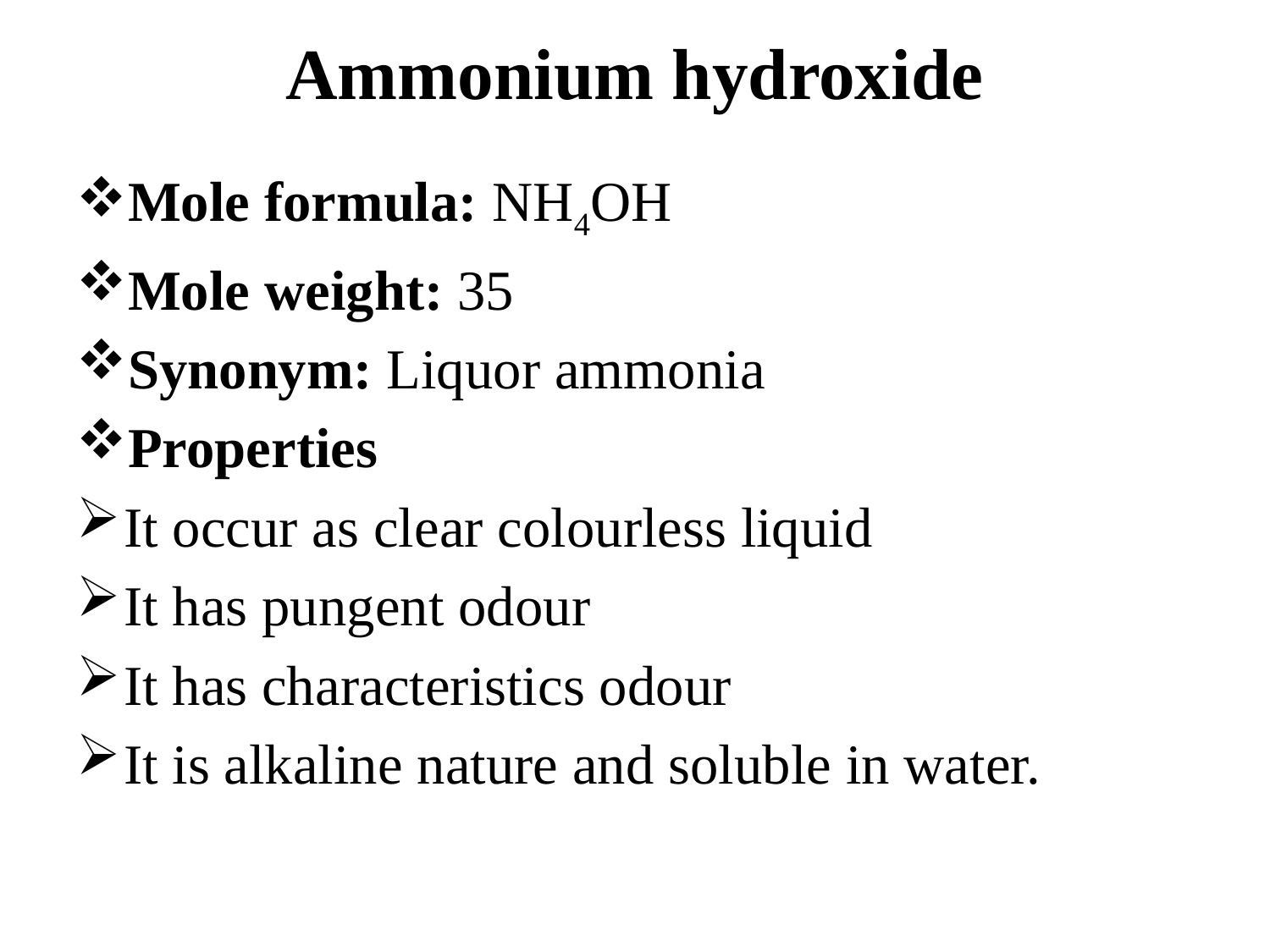

# Ammonium hydroxide
Mole formula: NH4OH
Mole weight: 35
Synonym: Liquor ammonia
Properties
It occur as clear colourless liquid
It has pungent odour
It has characteristics odour
It is alkaline nature and soluble in water.